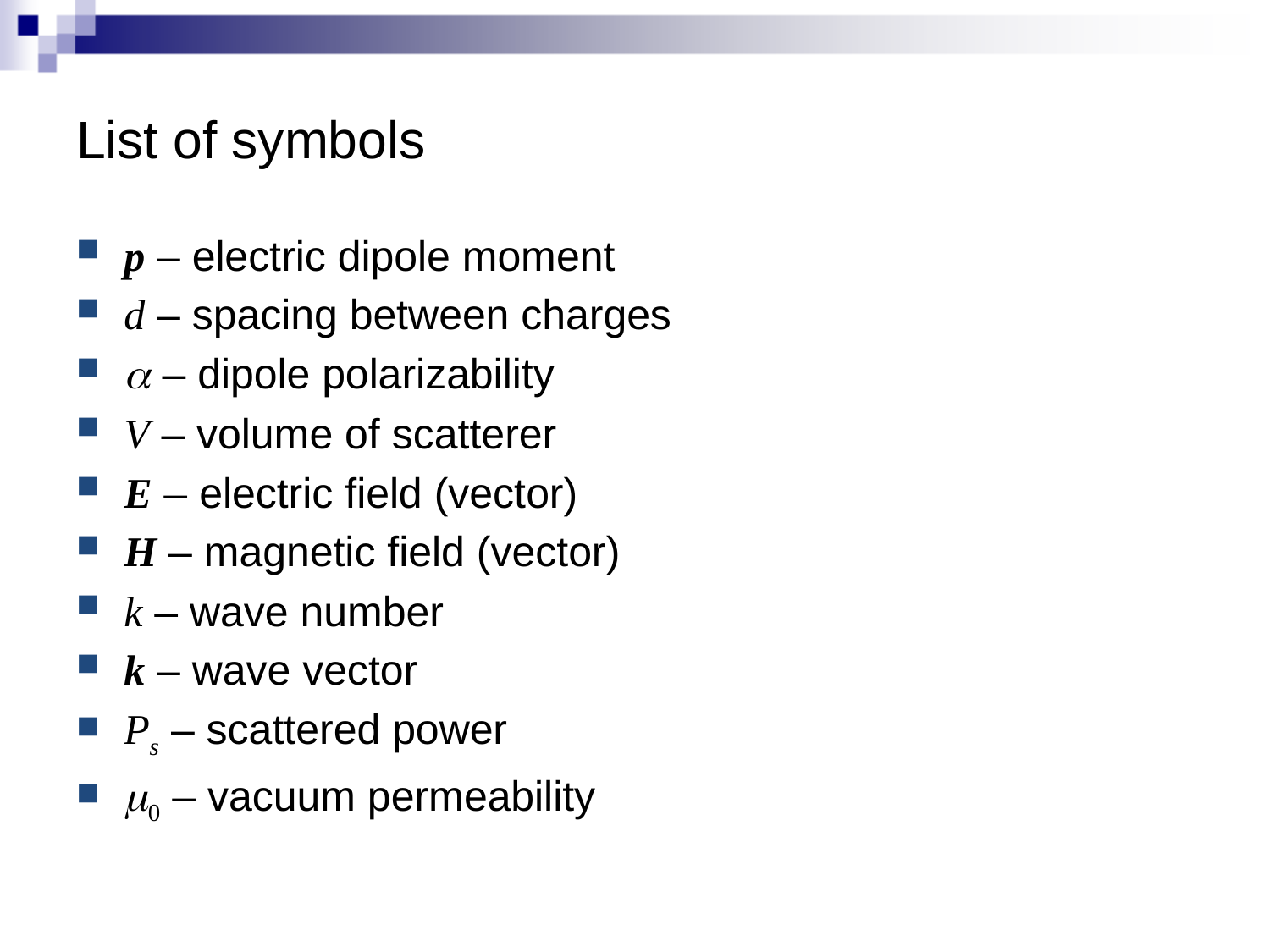

# List of symbols
p – electric dipole moment
d – spacing between charges
α – dipole polarizability
V – volume of scatterer
E – electric field (vector)
H – magnetic field (vector)
k – wave number
k – wave vector
Ps – scattered power
μ0 – vacuum permeability